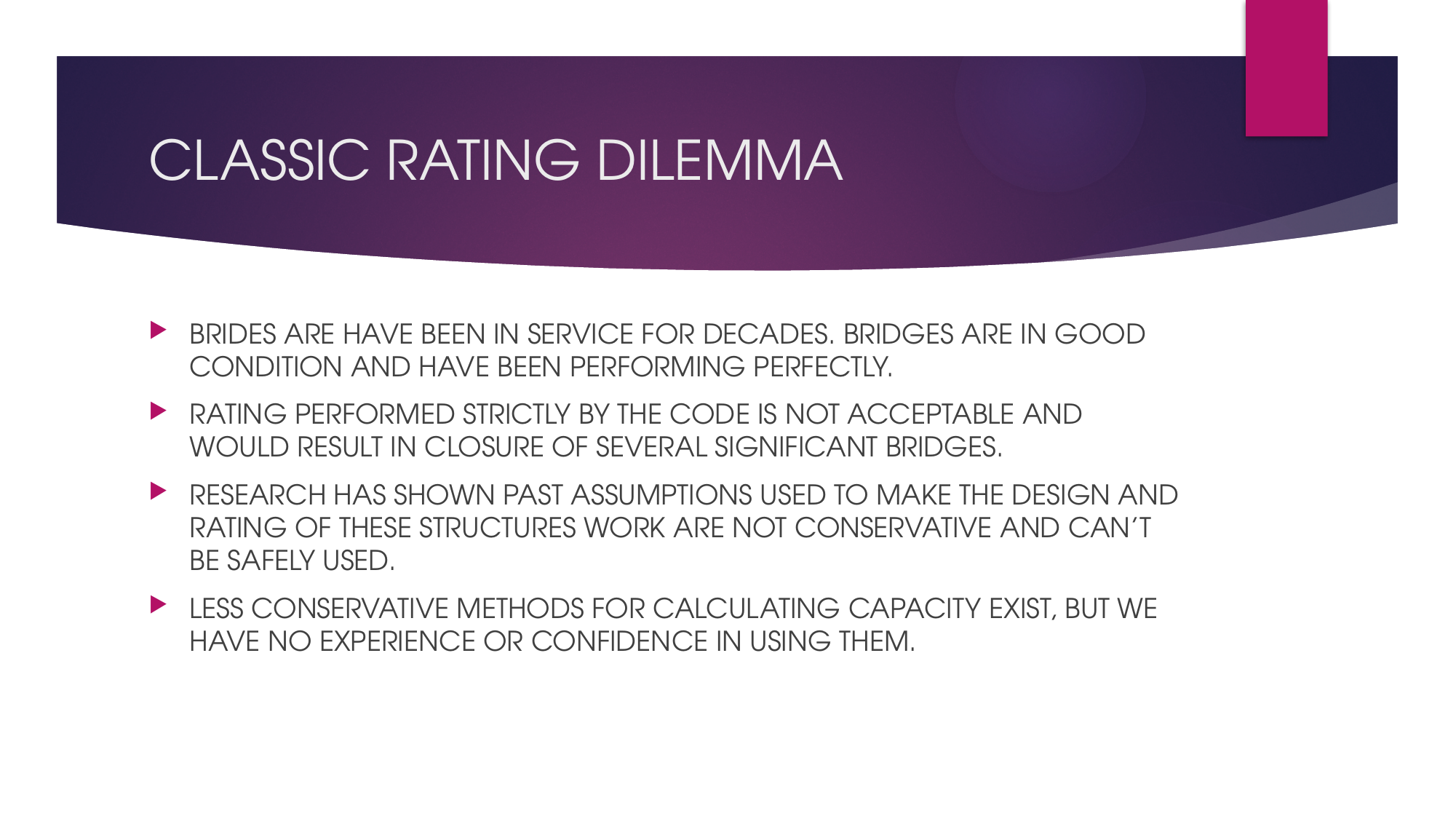

# CLASSIC RATING DILEMMA
BRIDES ARE HAVE BEEN IN SERVICE FOR DECADES. BRIDGES ARE IN GOOD CONDITION AND HAVE BEEN PERFORMING PERFECTLY.
RATING PERFORMED STRICTLY BY THE CODE IS NOT ACCEPTABLE AND WOULD RESULT IN CLOSURE OF SEVERAL SIGNIFICANT BRIDGES.
RESEARCH HAS SHOWN PAST ASSUMPTIONS USED TO MAKE THE DESIGN AND RATING OF THESE STRUCTURES WORK ARE NOT CONSERVATIVE AND CAN’T BE SAFELY USED.
LESS CONSERVATIVE METHODS FOR CALCULATING CAPACITY EXIST, BUT WE HAVE NO EXPERIENCE OR CONFIDENCE IN USING THEM.